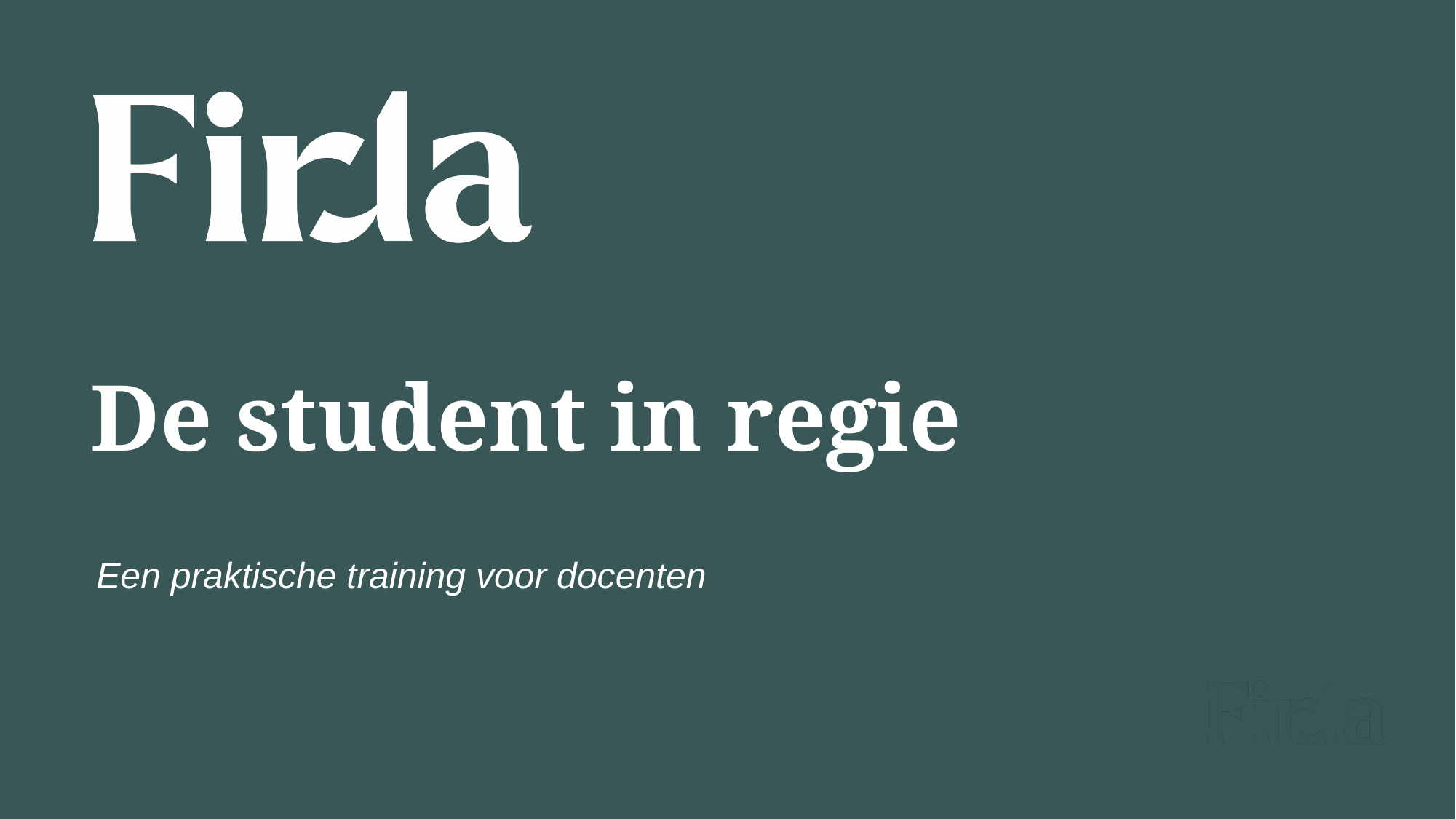

# De student in regie

Een praktische training voor docenten

1